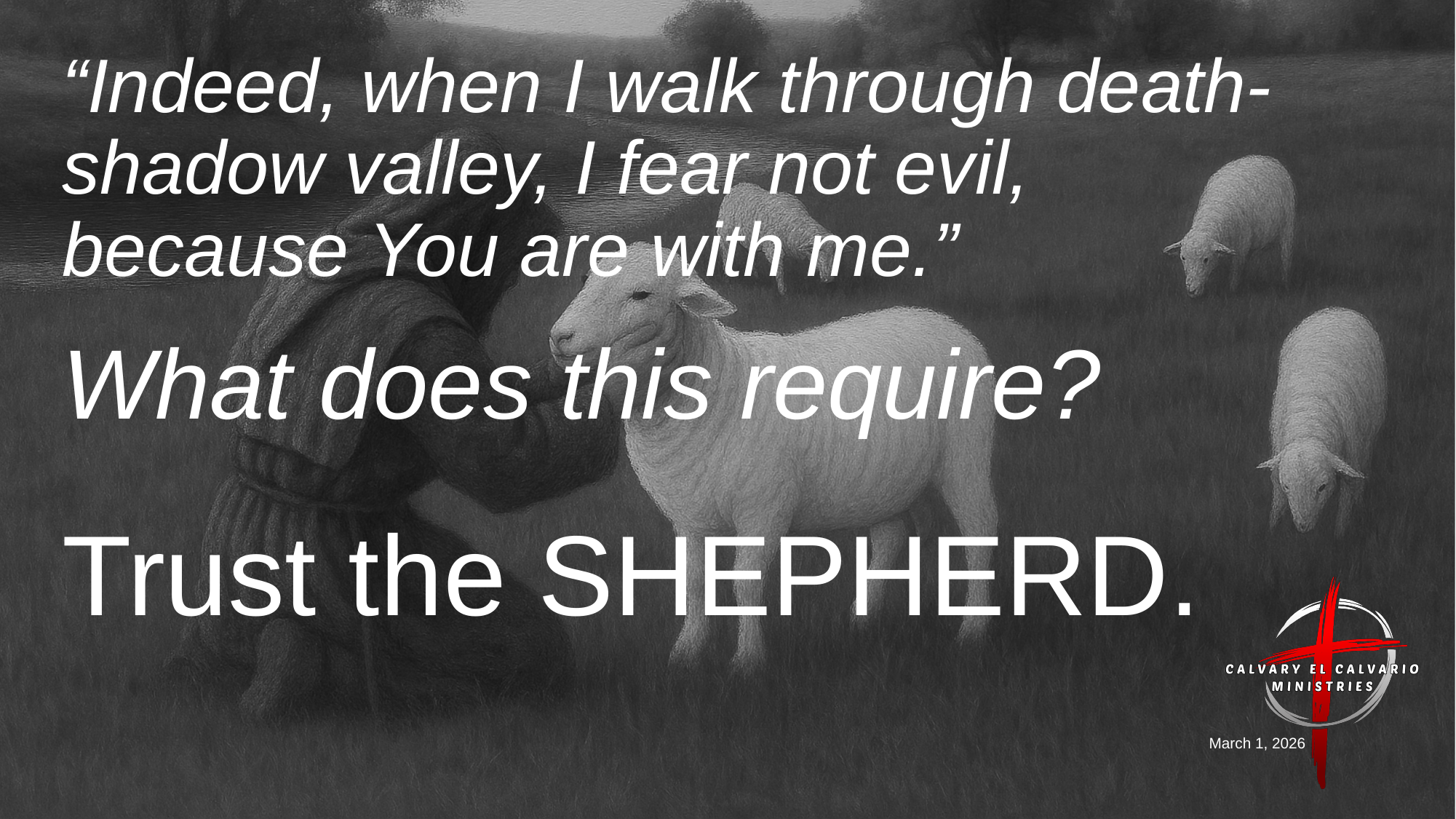

# “Indeed, when I walk through death-shadow valley, I fear not evil, because You are with me.”
What does this require?
Trust the SHEPHERD.